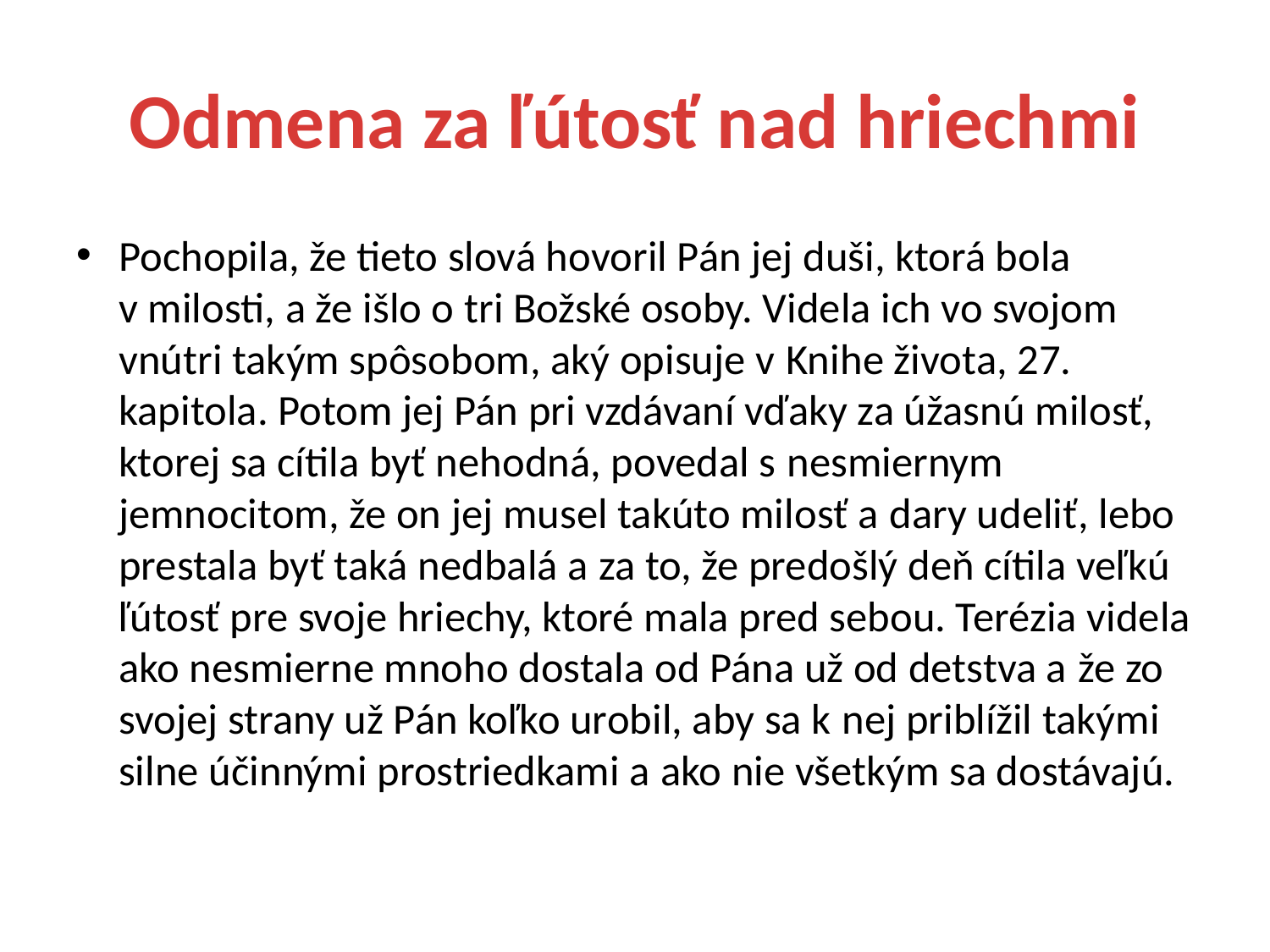

# Odmena za ľútosť nad hriechmi
Pochopila, že tieto slová hovoril Pán jej duši, ktorá bola v milosti, a že išlo o tri Božské osoby. Videla ich vo svojom vnútri takým spôsobom, aký opisuje v Knihe života, 27. kapitola. Potom jej Pán pri vzdávaní vďaky za úžasnú milosť, ktorej sa cítila byť nehodná, povedal s nesmiernym jemnocitom, že on jej musel takúto milosť a dary udeliť, lebo prestala byť taká nedbalá a za to, že predošlý deň cítila veľkú ľútosť pre svoje hriechy, ktoré mala pred sebou. Terézia videla ako nesmierne mnoho dostala od Pána už od detstva a že zo svojej strany už Pán koľko urobil, aby sa k nej priblížil takými silne účinnými prostriedkami a ako nie všetkým sa dostávajú.